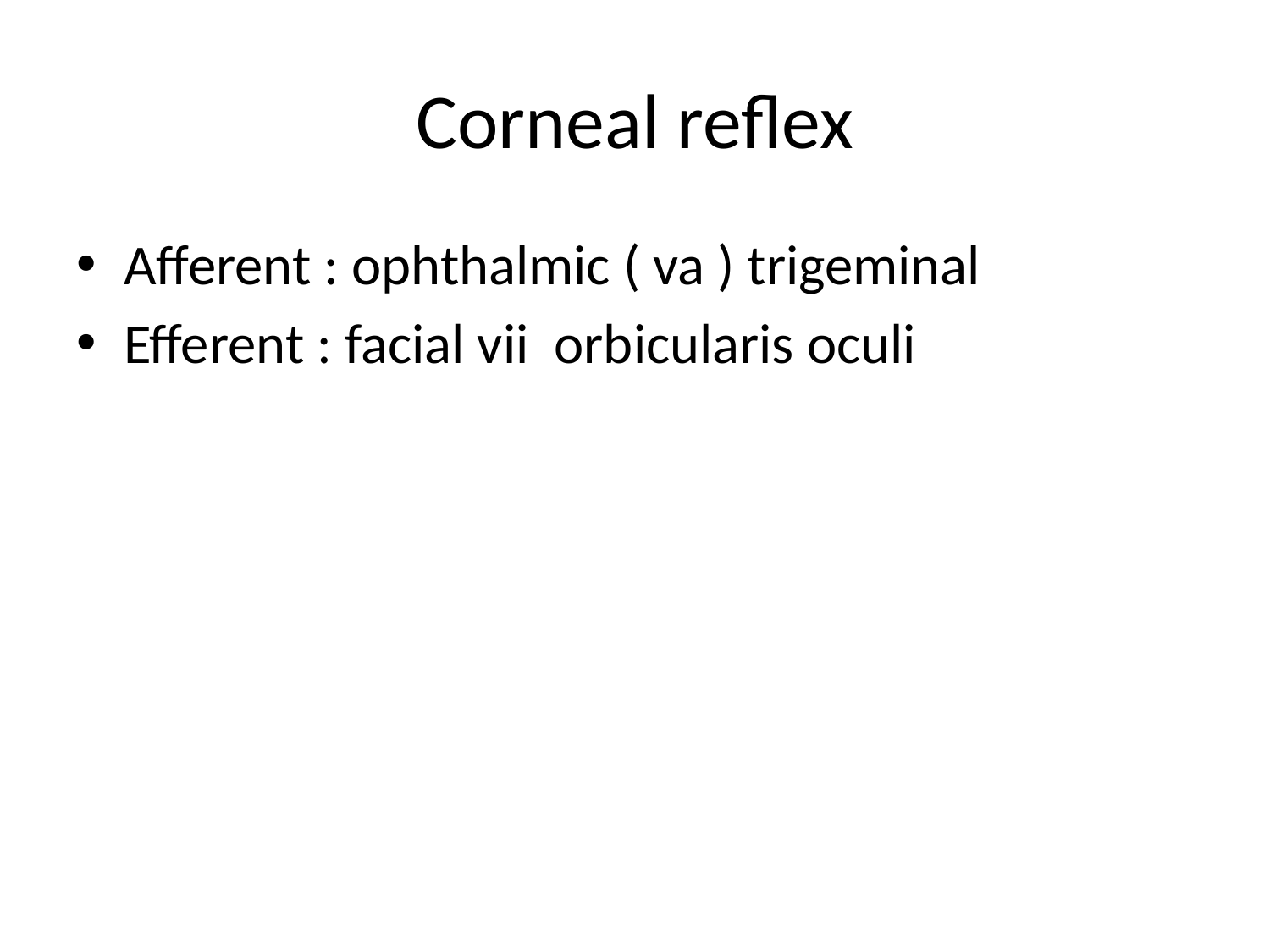

# Corneal reflex
Afferent : ophthalmic ( va ) trigeminal
Efferent : facial vii  orbicularis oculi